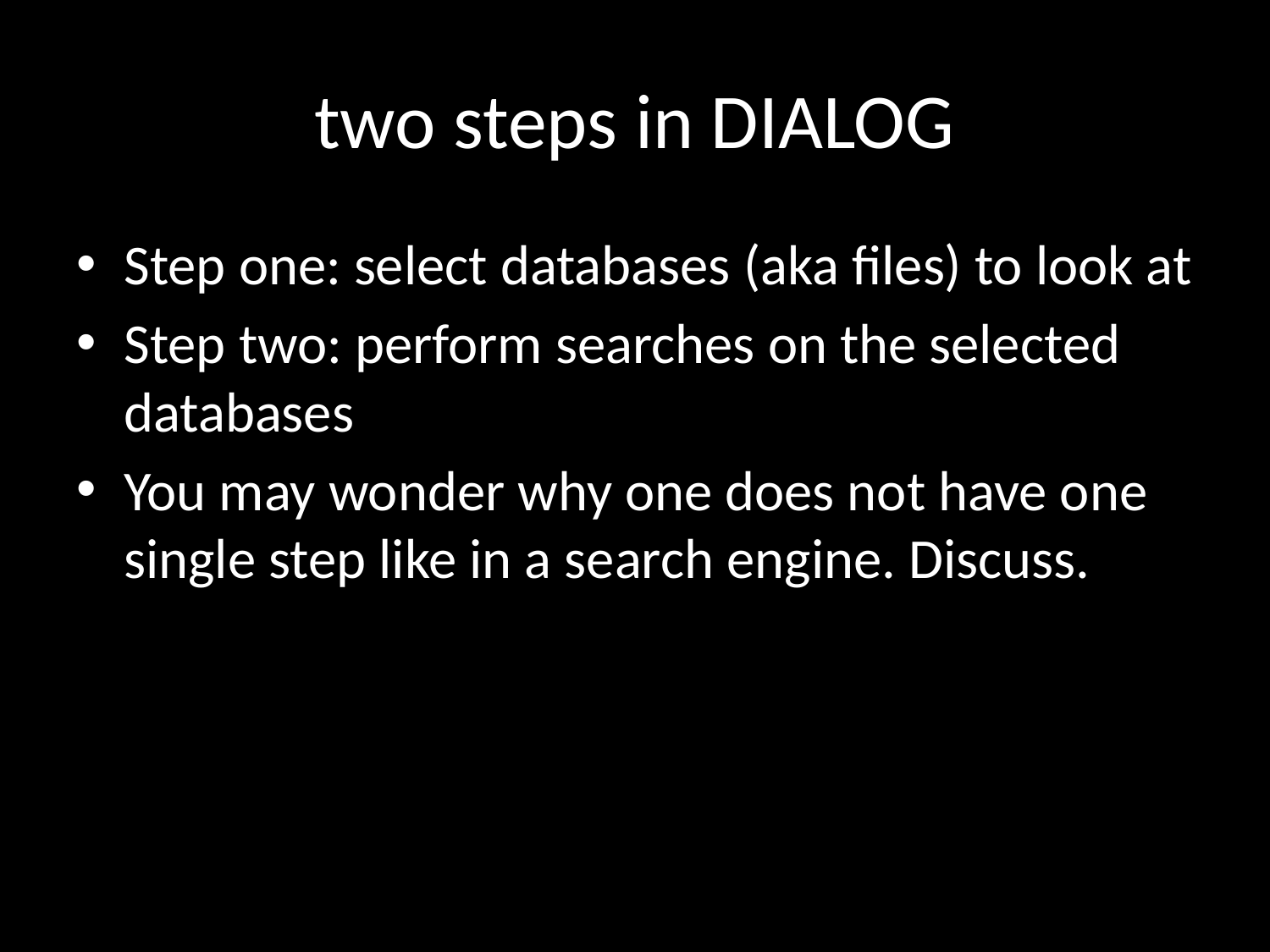

# two steps in DIALOG
Step one: select databases (aka files) to look at
Step two: perform searches on the selected databases
You may wonder why one does not have one single step like in a search engine. Discuss.